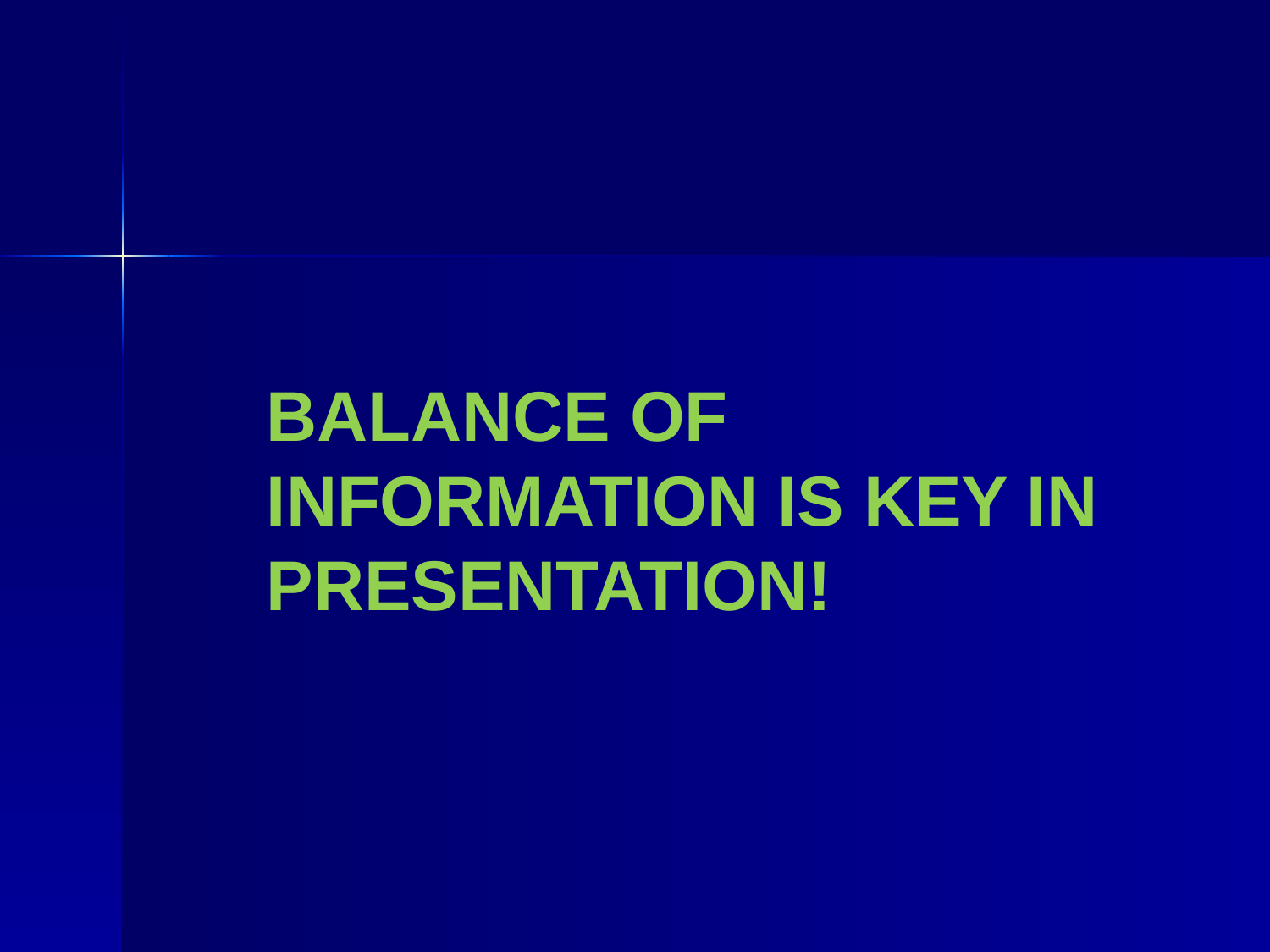

# BALANCE OF INFORMATION IS KEY IN PRESENTATION!